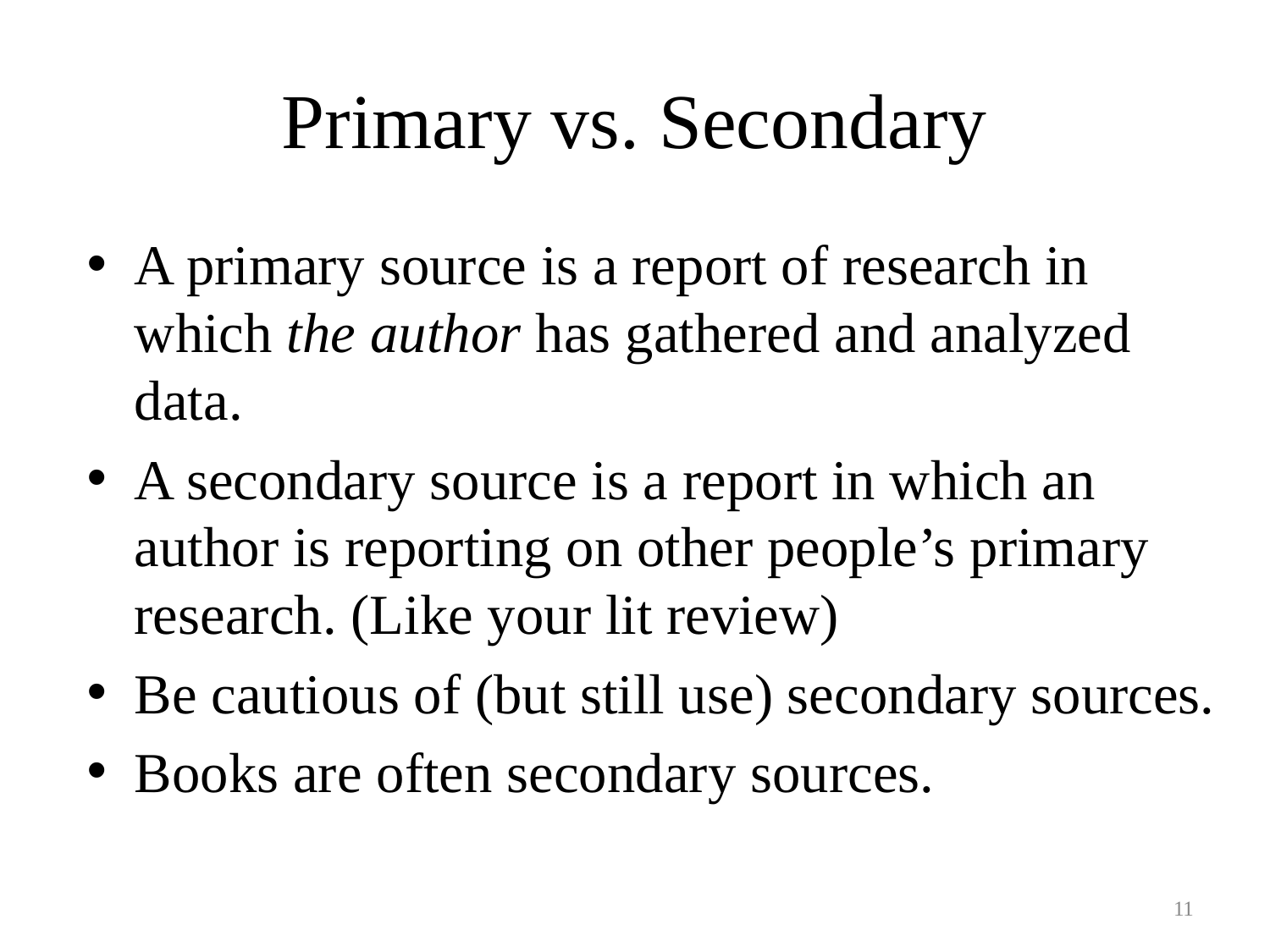

# Primary vs. Secondary
A primary source is a report of research in which the author has gathered and analyzed data.
A secondary source is a report in which an author is reporting on other people’s primary research. (Like your lit review)
Be cautious of (but still use) secondary sources.
Books are often secondary sources.

11